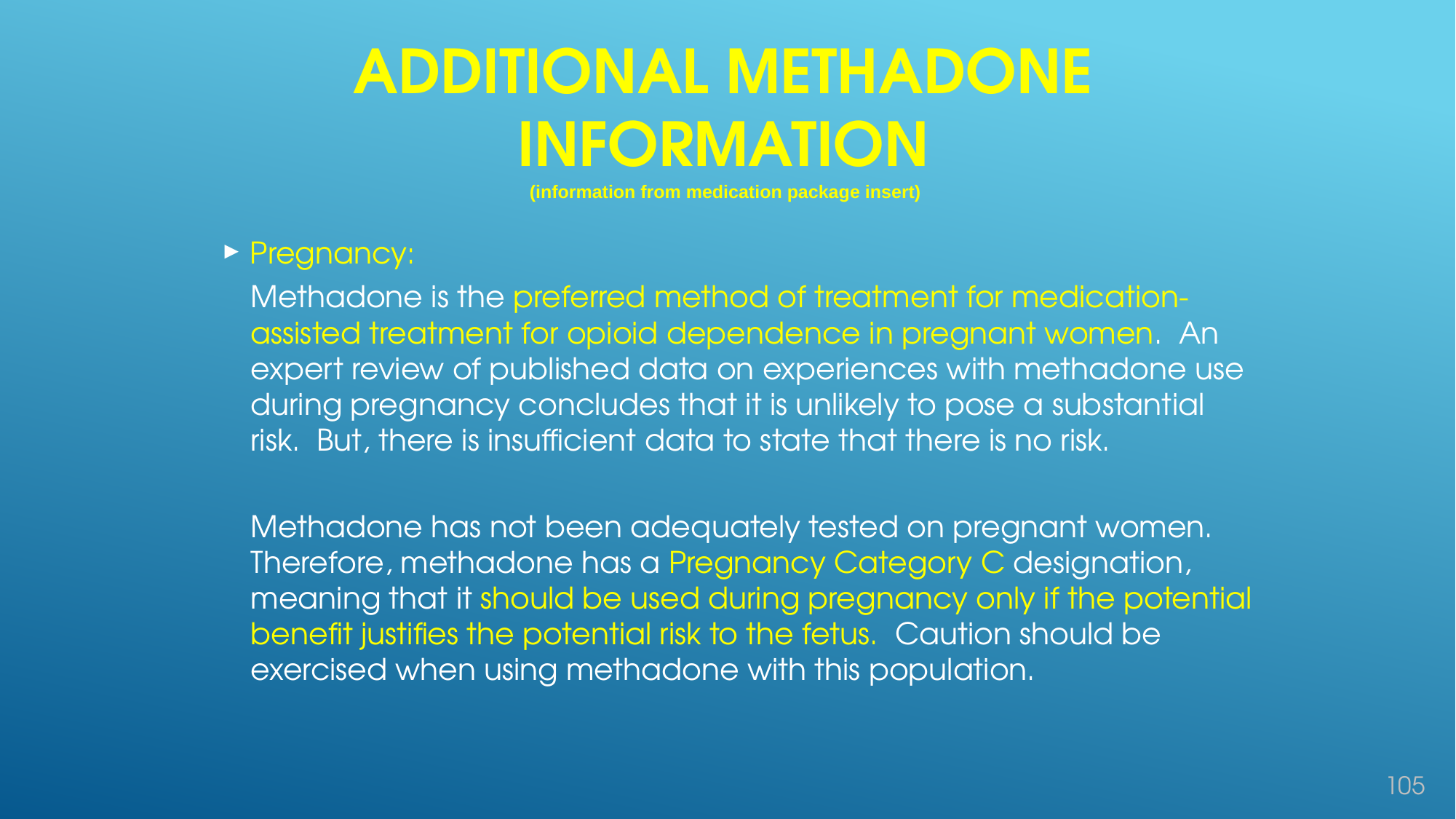

Additional METHADONE Information
(information from medication package insert)
Pregnancy:
	Methadone is the preferred method of treatment for medication-assisted treatment for opioid dependence in pregnant women.  An expert review of published data on experiences with methadone use during pregnancy concludes that it is unlikely to pose a substantial risk.  But, there is insufficient data to state that there is no risk.

	Methadone has not been adequately tested on pregnant women.  Therefore, methadone has a Pregnancy Category C designation, meaning that it should be used during pregnancy only if the potential benefit justifies the potential risk to the fetus.  Caution should be exercised when using methadone with this population.

105